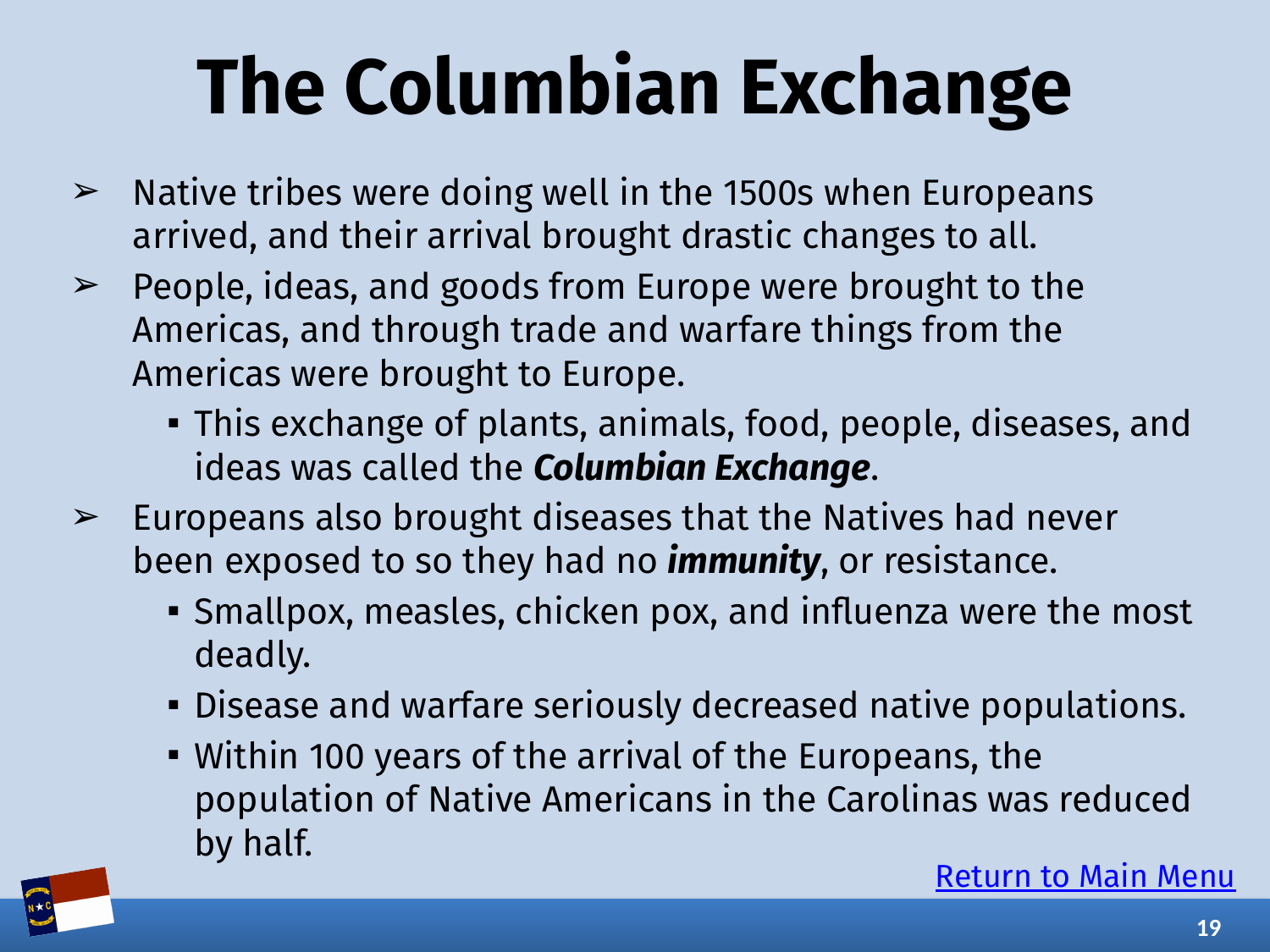

# The Columbian Exchange
Native tribes were doing well in the 1500s when Europeans arrived, and their arrival brought drastic changes to all.
People, ideas, and goods from Europe were brought to the Americas, and through trade and warfare things from the Americas were brought to Europe.
This exchange of plants, animals, food, people, diseases, and ideas was called the Columbian Exchange.
Europeans also brought diseases that the Natives had never been exposed to so they had no immunity, or resistance.
Smallpox, measles, chicken pox, and influenza were the most deadly.
Disease and warfare seriously decreased native populations.
Within 100 years of the arrival of the Europeans, the population of Native Americans in the Carolinas was reduced by half.
Return to Main Menu
19